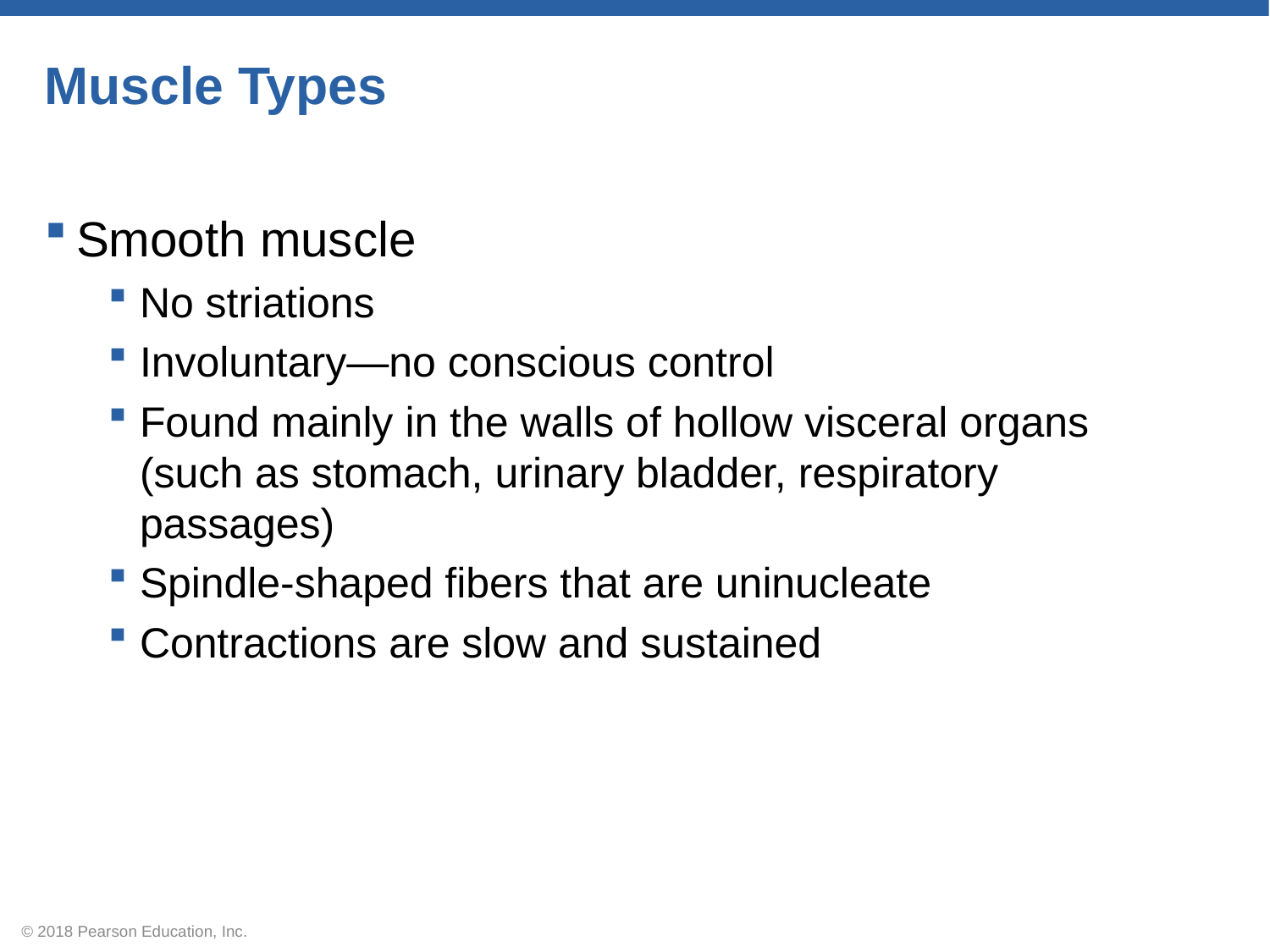

# Muscle Types
Smooth muscle
No striations
Involuntary—no conscious control
Found mainly in the walls of hollow visceral organs (such as stomach, urinary bladder, respiratory passages)
Spindle-shaped fibers that are uninucleate
Contractions are slow and sustained

© 2018 Pearson Education, Inc.